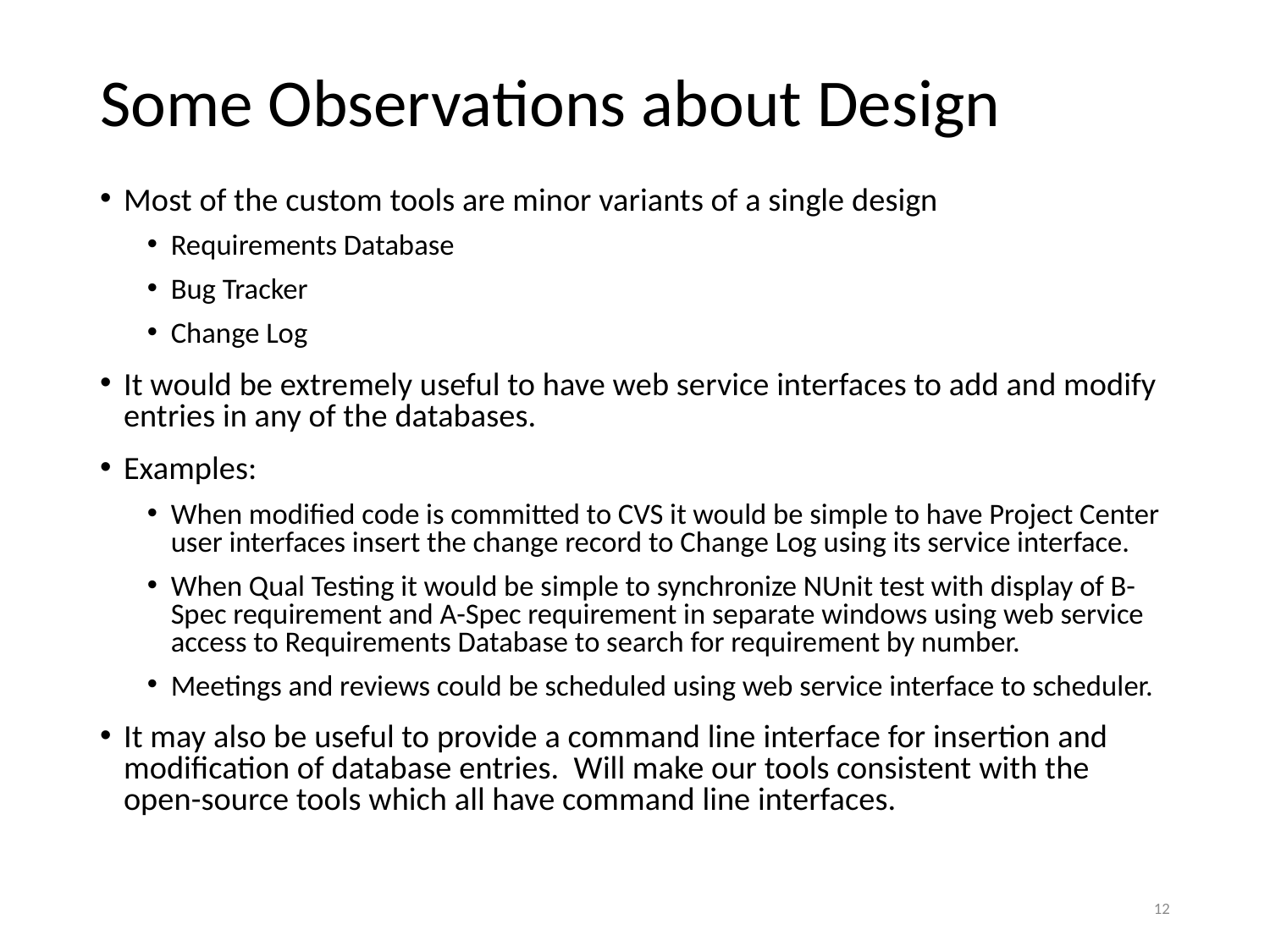

# Some Observations about Design
Most of the custom tools are minor variants of a single design
Requirements Database
Bug Tracker
Change Log
It would be extremely useful to have web service interfaces to add and modify entries in any of the databases.
Examples:
When modified code is committed to CVS it would be simple to have Project Center user interfaces insert the change record to Change Log using its service interface.
When Qual Testing it would be simple to synchronize NUnit test with display of B-Spec requirement and A-Spec requirement in separate windows using web service access to Requirements Database to search for requirement by number.
Meetings and reviews could be scheduled using web service interface to scheduler.
It may also be useful to provide a command line interface for insertion and modification of database entries.  Will make our tools consistent with the open-source tools which all have command line interfaces.
12